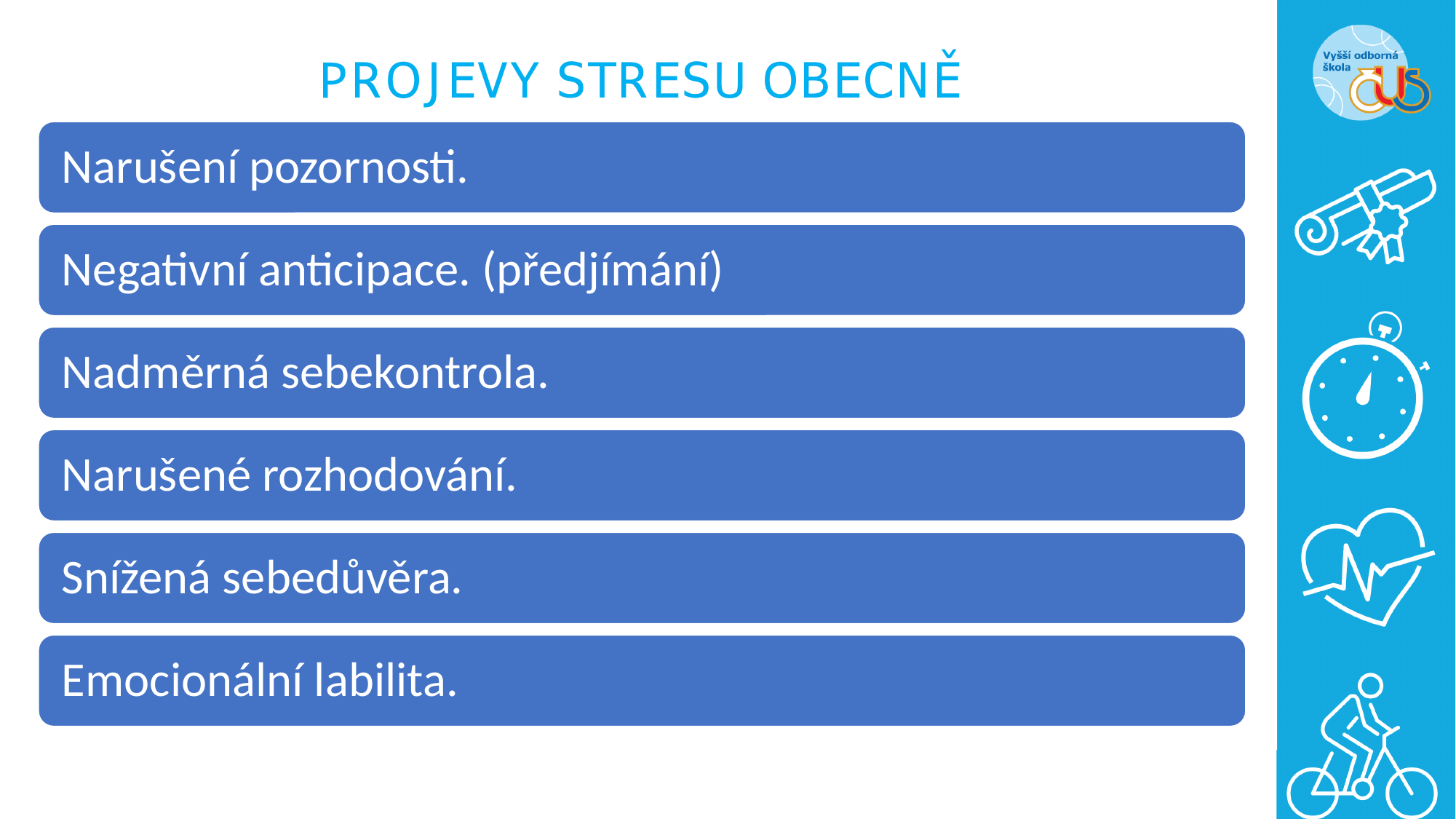

# PROJEVY STRESU OBECNĚ
Narušení pozornosti.
Negativní anticipace. (předjímání)
Nadměrná sebekontrola.
Narušené rozhodování.
Snížená sebedůvěra.
Emocionální labilita.